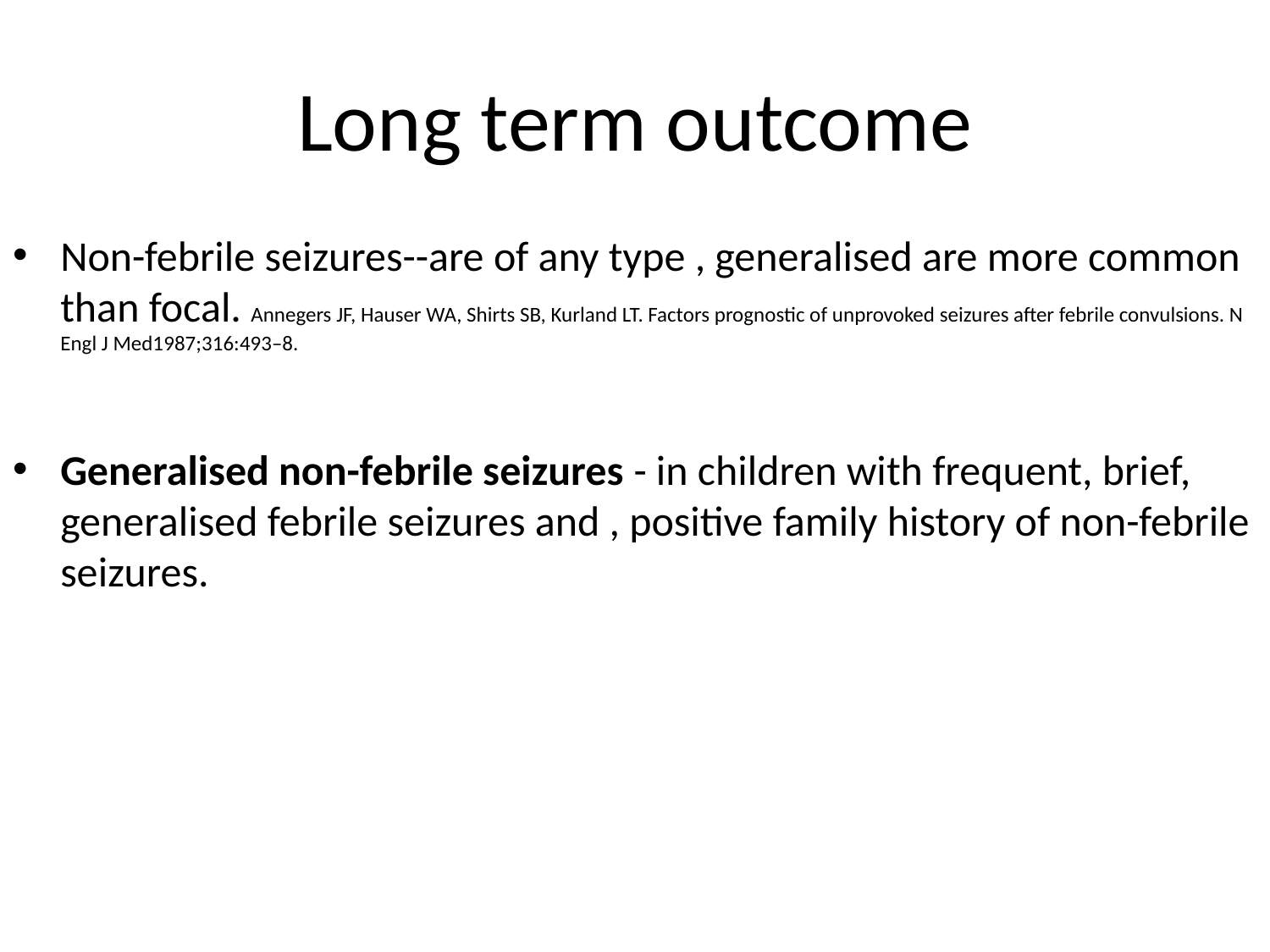

# Long term outcome
Non-febrile seizures--are of any type , generalised are more common than focal. Annegers JF, Hauser WA, Shirts SB, Kurland LT. Factors prognostic of unprovoked seizures after febrile convulsions. N Engl J Med1987;316:493–8.

Generalised non-febrile seizures - in children with frequent, brief, generalised febrile seizures and , positive family history of non-febrile seizures.